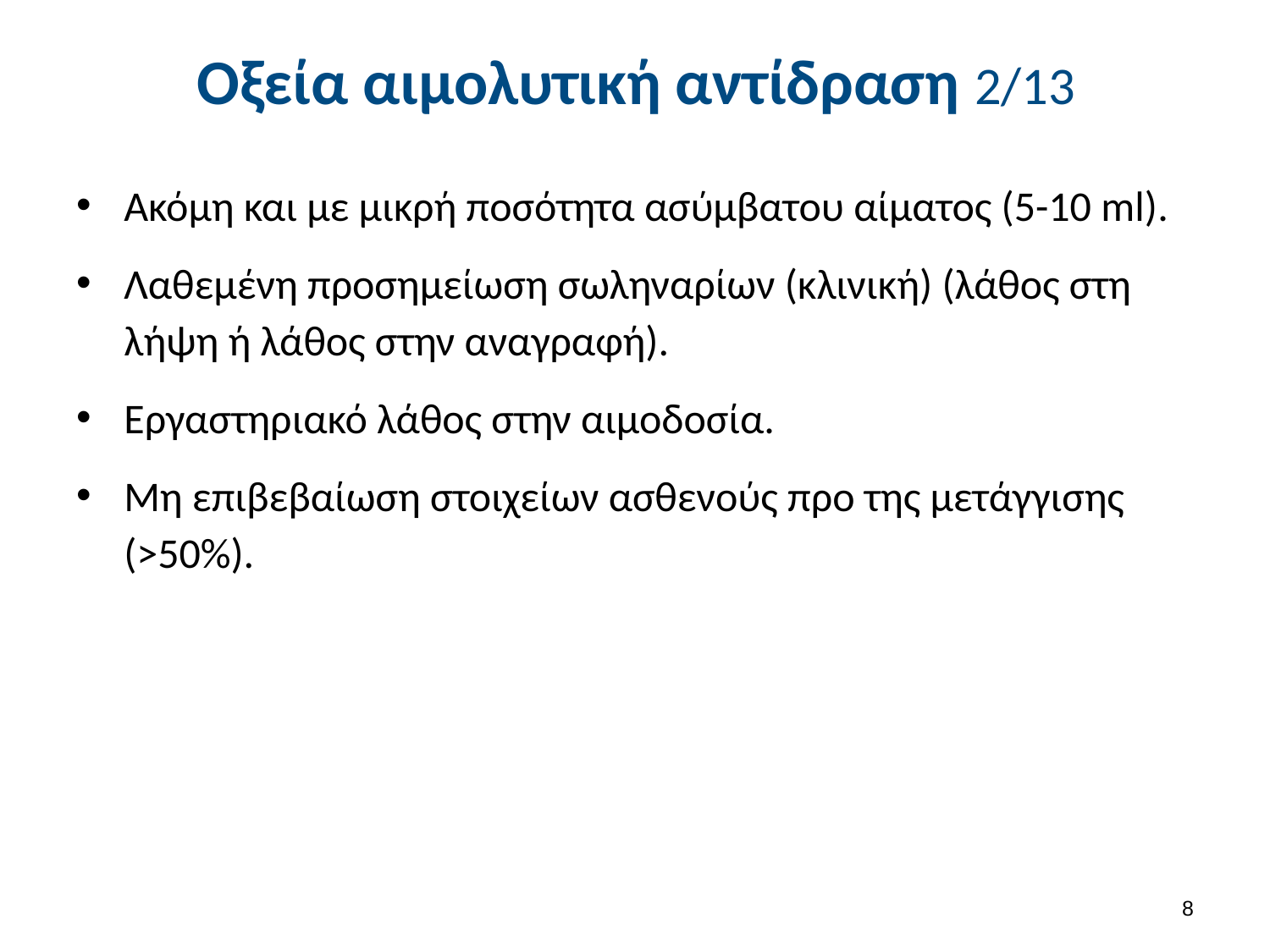

# Οξεία αιμολυτική αντίδραση 2/13
Ακόμη και με μικρή ποσότητα ασύμβατου αίματος (5-10 ml).
Λαθεμένη προσημείωση σωληναρίων (κλινική) (λάθος στη λήψη ή λάθος στην αναγραφή).
Εργαστηριακό λάθος στην αιμοδοσία.
Μη επιβεβαίωση στοιχείων ασθενούς προ της μετάγγισης (>50%).
8